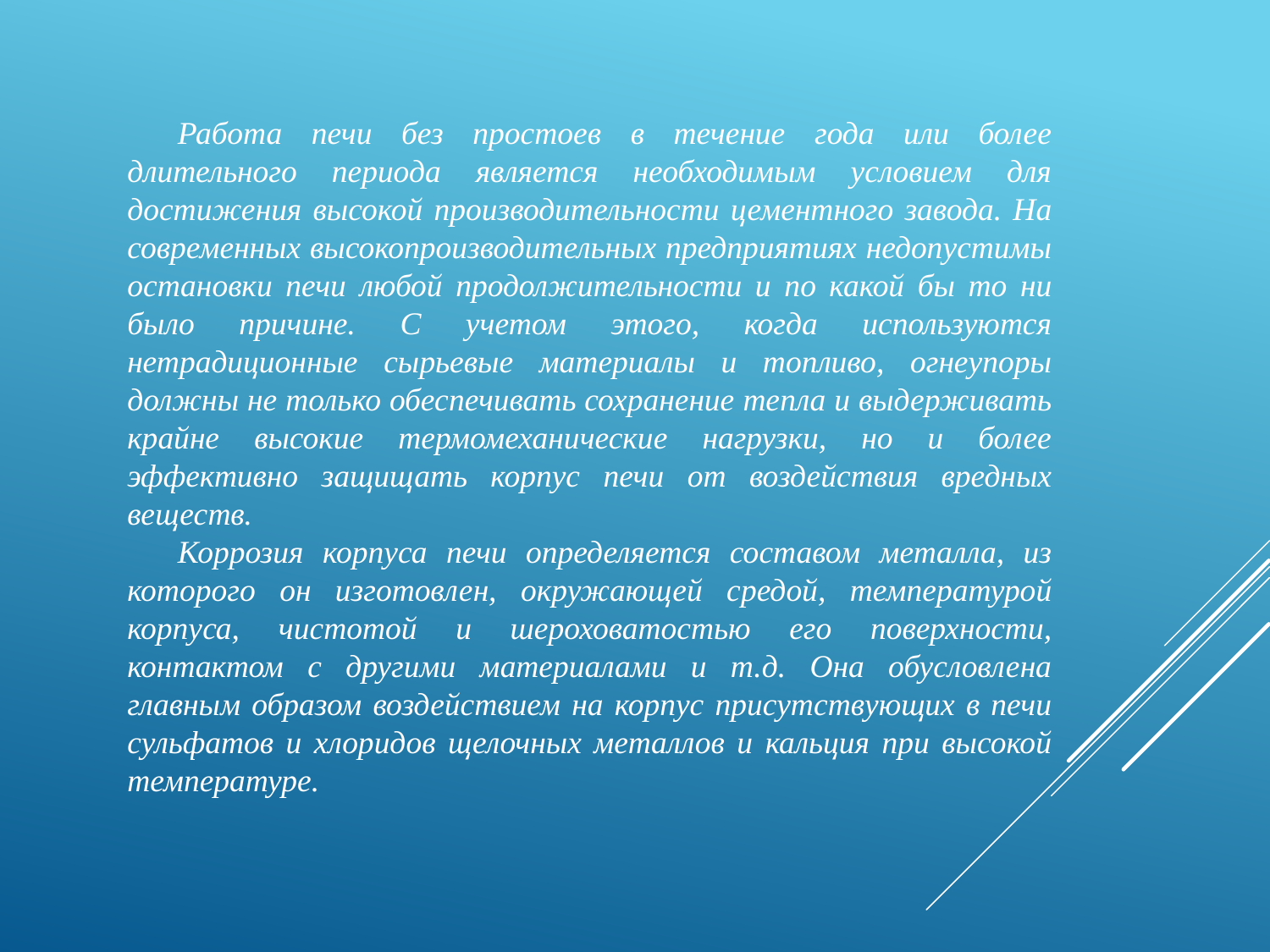

Работа печи без простоев в течение года или более длительного периода является необходимым условием для достижения высокой производительности цементного завода. На современных высокопроизводительных предприятиях недопустимы остановки печи любой продолжительности и по какой бы то ни было причине. С учетом этого, когда используются нетрадиционные сырьевые материалы и топливо, огнеупоры должны не только обеспечивать сохранение тепла и выдерживать крайне высокие термомеханические нагрузки, но и более эффективно защищать корпус печи от воздействия вредных веществ.
Коррозия корпуса печи определяется составом металла, из которого он изготовлен, окружающей средой, температурой корпуса, чистотой и шероховатостью его поверхности, контактом с другими материалами и т.д. Она обусловлена главным образом воздействием на корпус присутствующих в печи сульфатов и хлоридов щелочных металлов и кальция при высокой температуре.